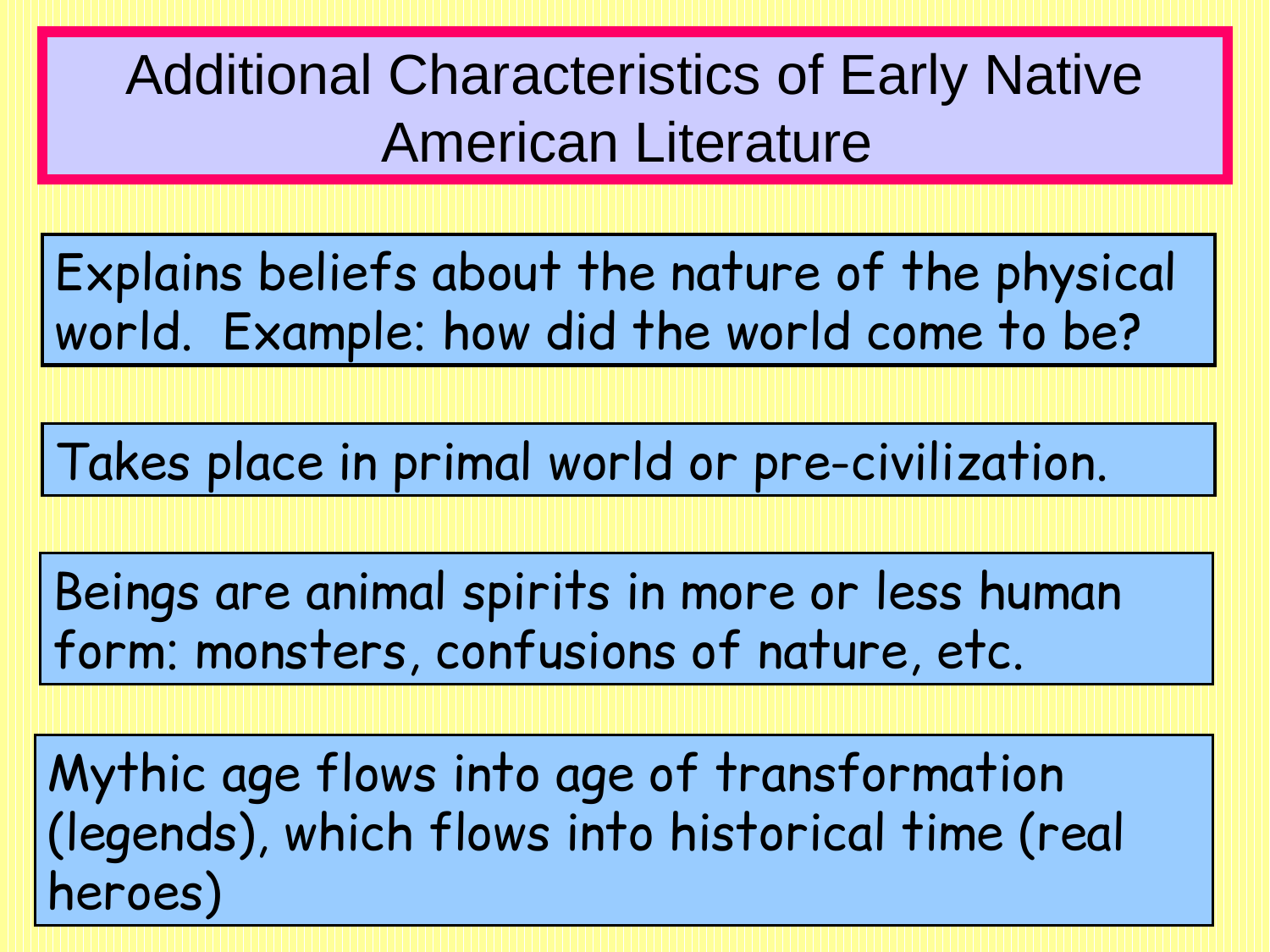

Additional Characteristics of Early Native American Literature
Explains beliefs about the nature of the physical world.  Example: how did the world come to be?
Takes place in primal world or pre-civilization.
Beings are animal spirits in more or less human form: monsters, confusions of nature, etc.
Mythic age flows into age of transformation (legends), which flows into historical time (real heroes)